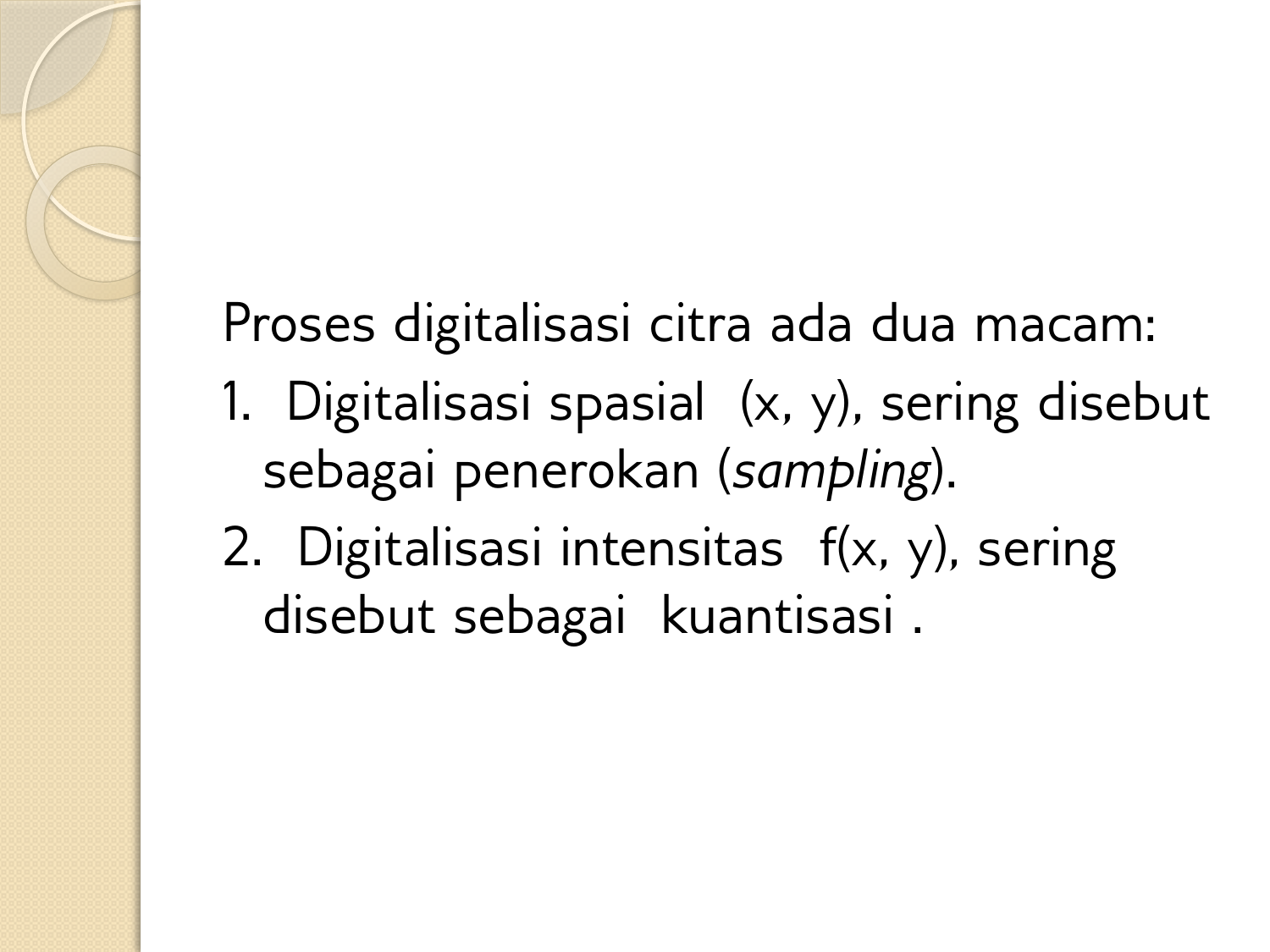

#

Proses digitalisasi citra ada dua macam:
1.  Digitalisasi spasial  (x, y), sering disebut sebagai penerokan (sampling).
2.  Digitalisasi intensitas  f(x, y), sering disebut sebagai  kuantisasi .